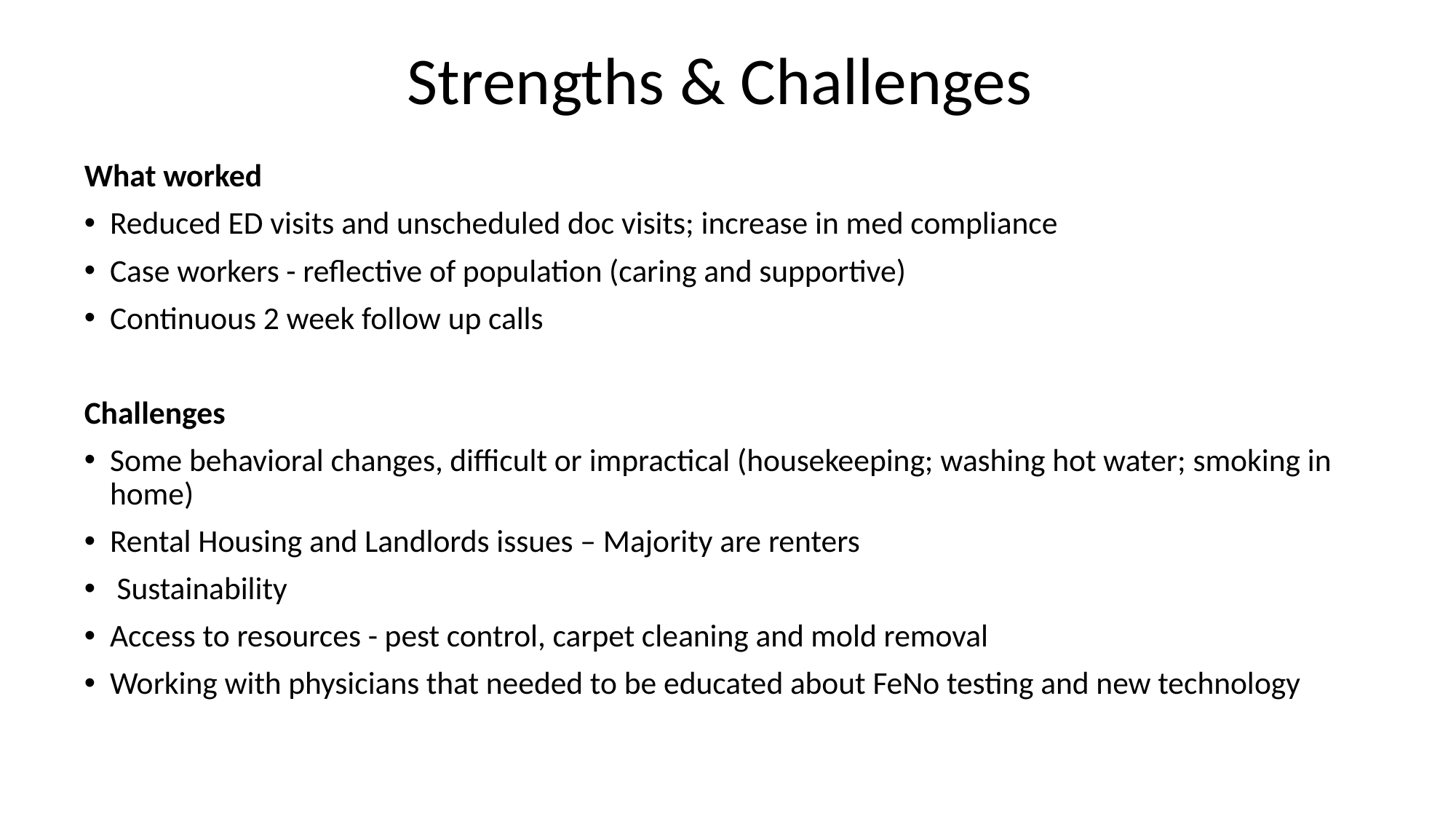

# Strengths & Challenges
What worked
Reduced ED visits and unscheduled doc visits; increase in med compliance
Case workers - reflective of population (caring and supportive)
Continuous 2 week follow up calls

Challenges
Some behavioral changes, difficult or impractical (housekeeping; washing hot water; smoking in home)
Rental Housing and Landlords issues – Majority are renters
 Sustainability
Access to resources - pest control, carpet cleaning and mold removal
Working with physicians that needed to be educated about FeNo testing and new technology